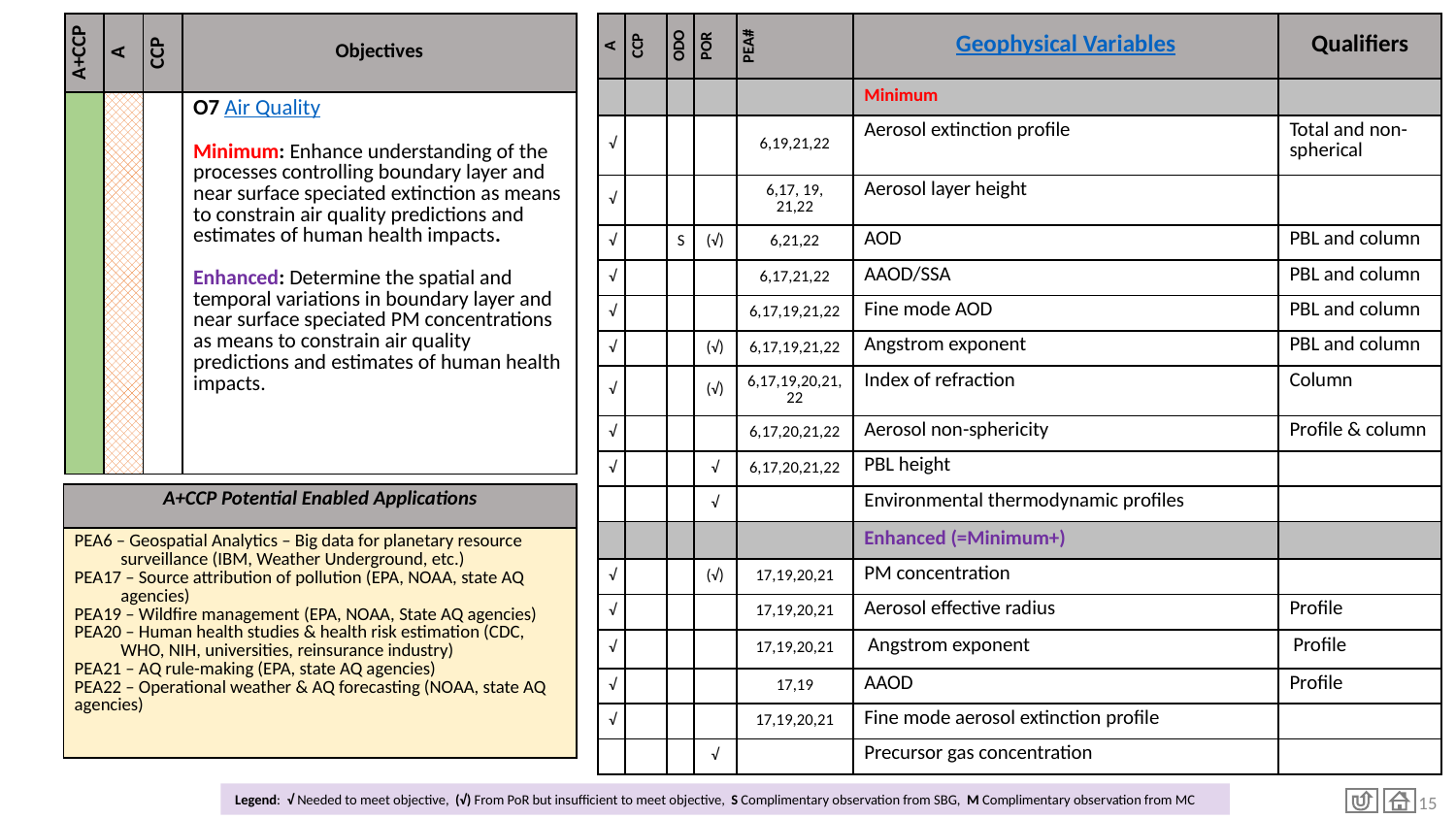

| A+CCP | A | CCP | Objectives |
| --- | --- | --- | --- |
|  |  |  | O7 Air Quality Minimum: Enhance understanding of the processes controlling boundary layer and near surface speciated extinction as means to constrain air quality predictions and estimates of human health impacts.  Enhanced: Determine the spatial and temporal variations in boundary layer and near surface speciated PM concentrations as means to constrain air quality predictions and estimates of human health impacts. |
| A | CCP | ODO | POR | PEA# | Geophysical Variables | Qualifiers |
| --- | --- | --- | --- | --- | --- | --- |
|  |  |  |  |  | Minimum |  |
| √ |  |  |  | 6,19,21,22 | Aerosol extinction profile | Total and non-spherical |
| √ |  |  |  | 6,17, 19, 21,22 | Aerosol layer height |  |
| √ |  | S | (√) | 6,21,22 | AOD | PBL and column |
| √ |  |  |  | 6,17,21,22 | AAOD/SSA | PBL and column |
| √ |  |  |  | 6,17,19,21,22 | Fine mode AOD | PBL and column |
| √ |  |  | (√) | 6,17,19,21,22 | Angstrom exponent | PBL and column |
| √ |  |  | (√) | 6,17,19,20,21,22 | Index of refraction | Column |
| √ |  |  |  | 6,17,20,21,22 | Aerosol non-sphericity | Profile & column |
| √ |  |  | √ | 6,17,20,21,22 | PBL height |  |
|  |  |  | √ |  | Environmental thermodynamic profiles |  |
|  |  |  |  |  | Enhanced (=Minimum+) |  |
| √ |  |  | (√) | 17,19,20,21 | PM concentration |  |
| √ |  |  |  | 17,19,20,21 | Aerosol effective radius | Profile |
| √ |  |  |  | 17,19,20,21 | Angstrom exponent | Profile |
| √ |  |  |  | 17,19 | AAOD | Profile |
| √ |  |  |  | 17,19,20,21 | Fine mode aerosol extinction profile |  |
|  |  |  | √ |  | Precursor gas concentration |  |
# Obj 7: Air Quality
| A+CCP Potential Enabled Applications |
| --- |
| PEA6 – Geospatial Analytics – Big data for planetary resource surveillance (IBM, Weather Underground, etc.) PEA17 – Source attribution of pollution (EPA, NOAA, state AQ agencies)  PEA19 – Wildfire management (EPA, NOAA, State AQ agencies) PEA20 – Human health studies & health risk estimation (CDC, WHO, NIH, universities, reinsurance industry) PEA21 – AQ rule-making (EPA, state AQ agencies) PEA22 – Operational weather & AQ forecasting (NOAA, state AQ agencies) |
15
Legend:  √ Needed to meet objective,  (√) From PoR but insufficient to meet objective,  S Complimentary observation from SBG,  M Complimentary observation from MC